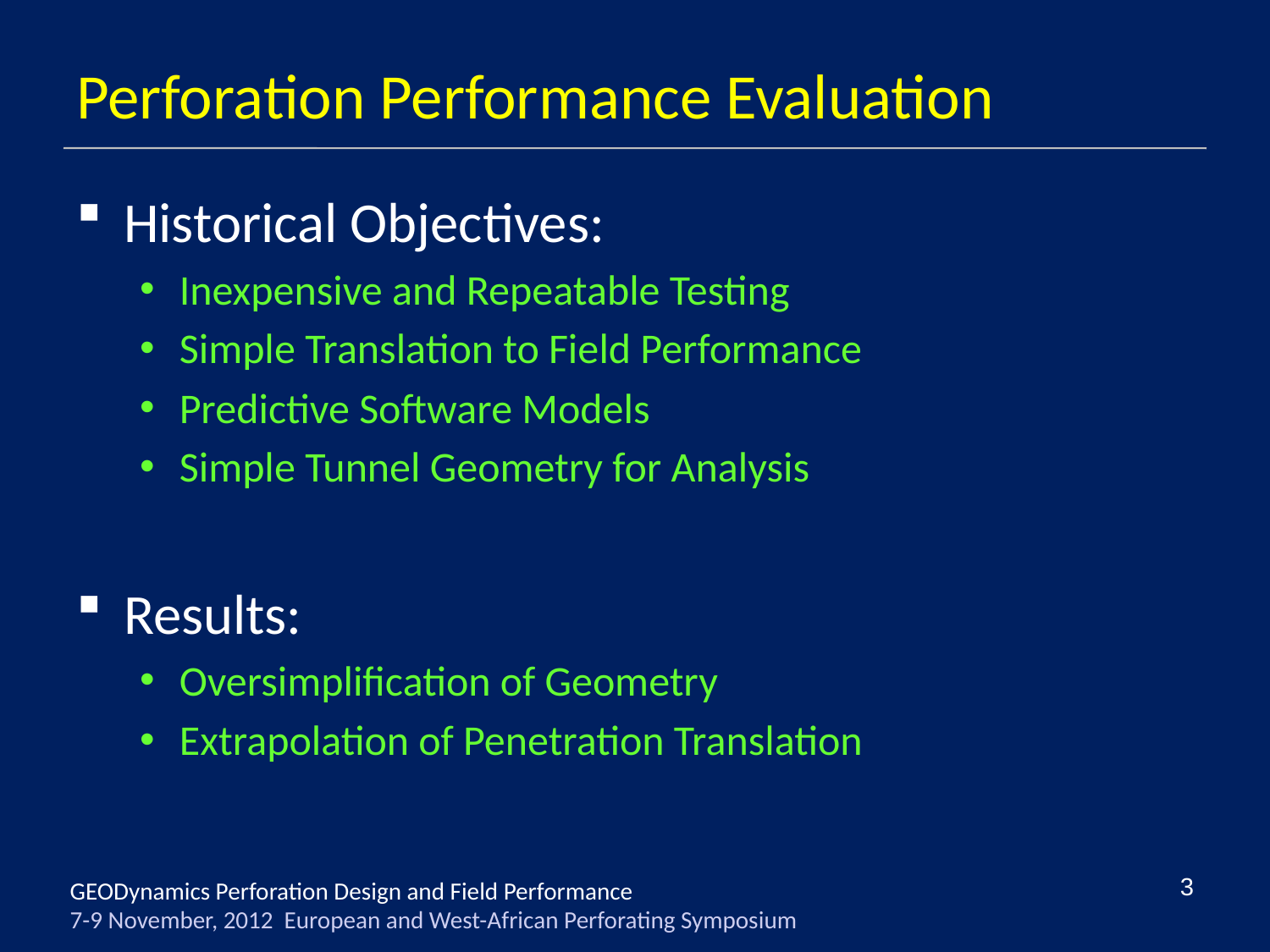

# Perforation Performance Evaluation
Historical Objectives:
Inexpensive and Repeatable Testing
Simple Translation to Field Performance
Predictive Software Models
Simple Tunnel Geometry for Analysis

Results:
Oversimplification of Geometry
Extrapolation of Penetration Translation

3